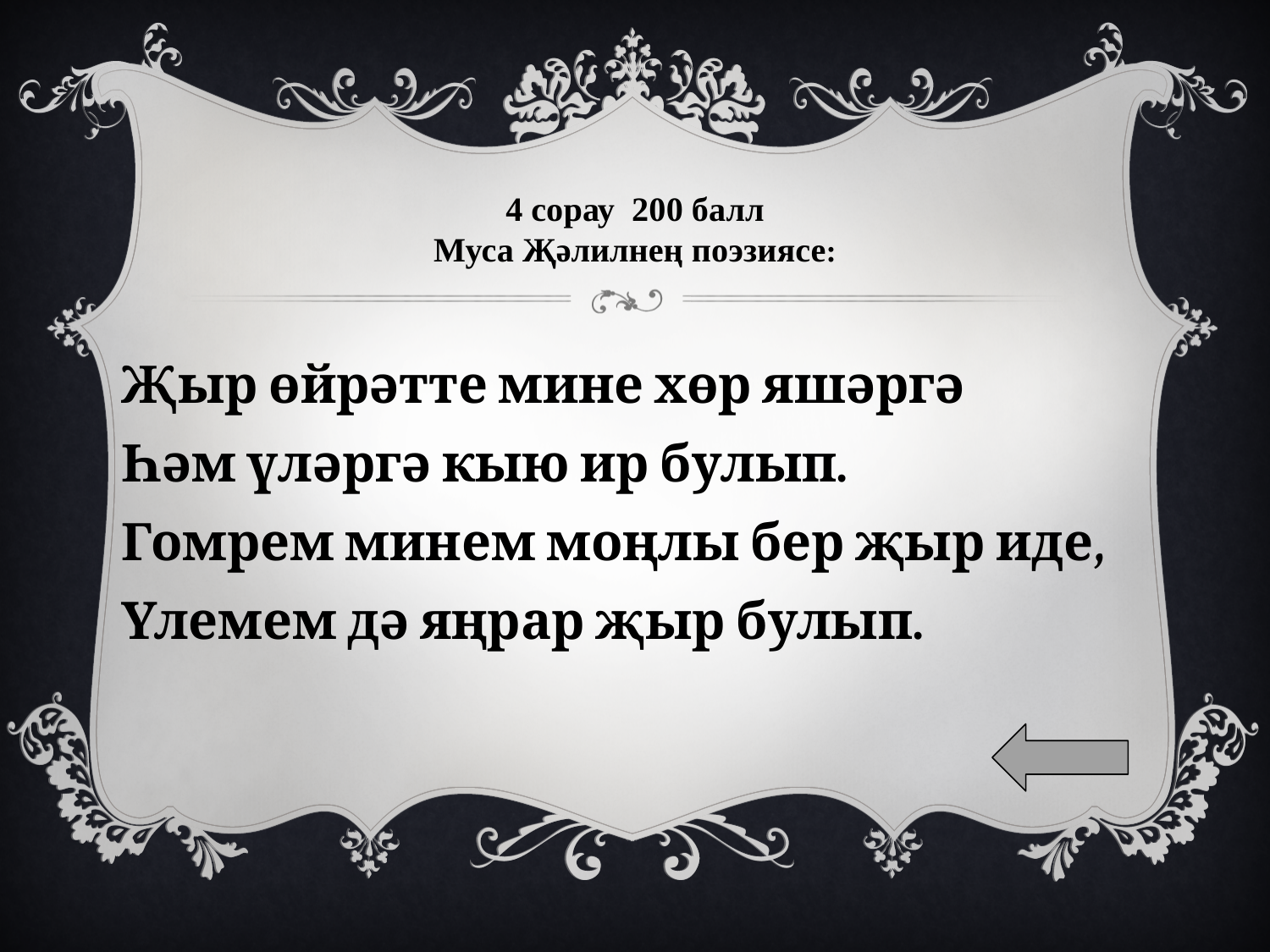

# 4 сорау  200 балл Муса Җәлилнең поэзиясе:
Җыр өйрәтте мине хөр яшәргә
Һәм үләргә кыю ир булып.
Гомрем минем моңлы бер җыр иде,
Үлемем дә яңрар җыр булып.